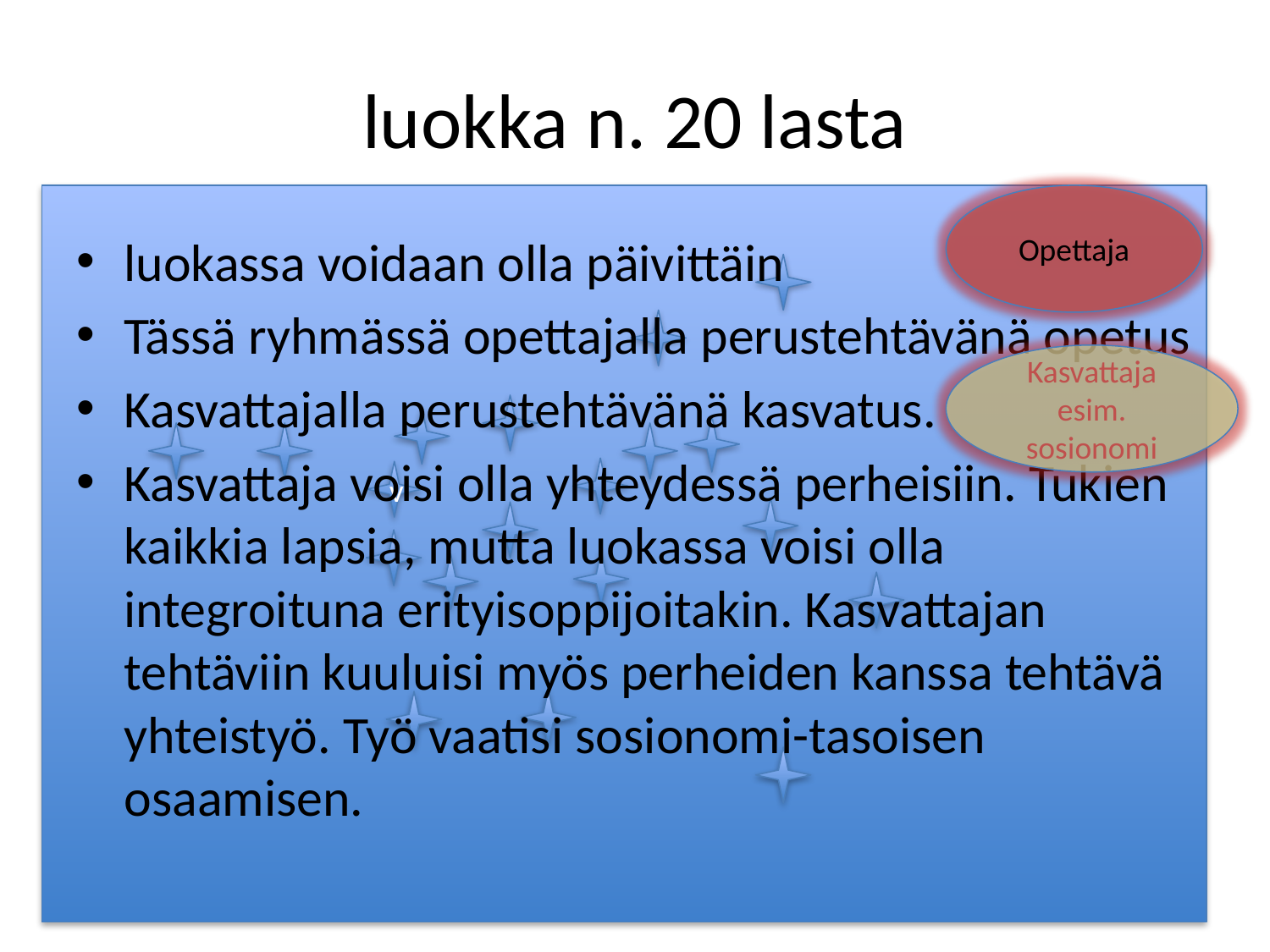

# luokka n. 20 lasta

Opettaja
luokassa voidaan olla päivittäin
Tässä ryhmässä opettajalla perustehtävänä opetus
Kasvattajalla perustehtävänä kasvatus.
Kasvattaja voisi olla yhteydessä perheisiin. Tukien kaikkia lapsia, mutta luokassa voisi olla integroituna erityisoppijoitakin. Kasvattajan tehtäviin kuuluisi myös perheiden kanssa tehtävä yhteistyö. Työ vaatisi sosionomi-tasoisen osaamisen.

Kasvattaja esim. sosionomi

v